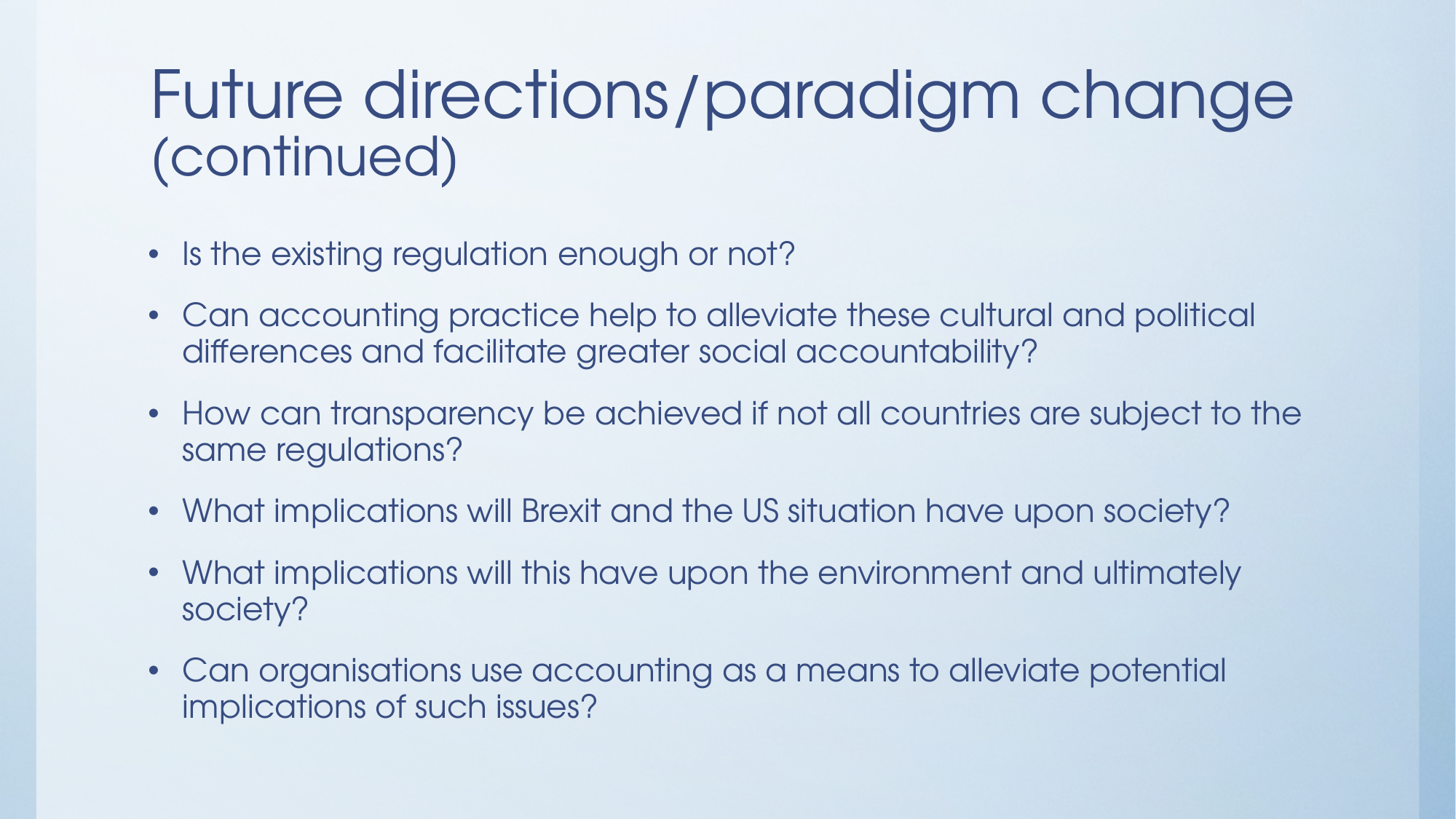

# Future directions/paradigm change (continued)
Is the existing regulation enough or not?
Can accounting practice help to alleviate these cultural and political differences and facilitate greater social accountability?
How can transparency be achieved if not all countries are subject to the same regulations?
What implications will Brexit and the US situation have upon society?
What implications will this have upon the environment and ultimately society?
Can organisations use accounting as a means to alleviate potential implications of such issues?